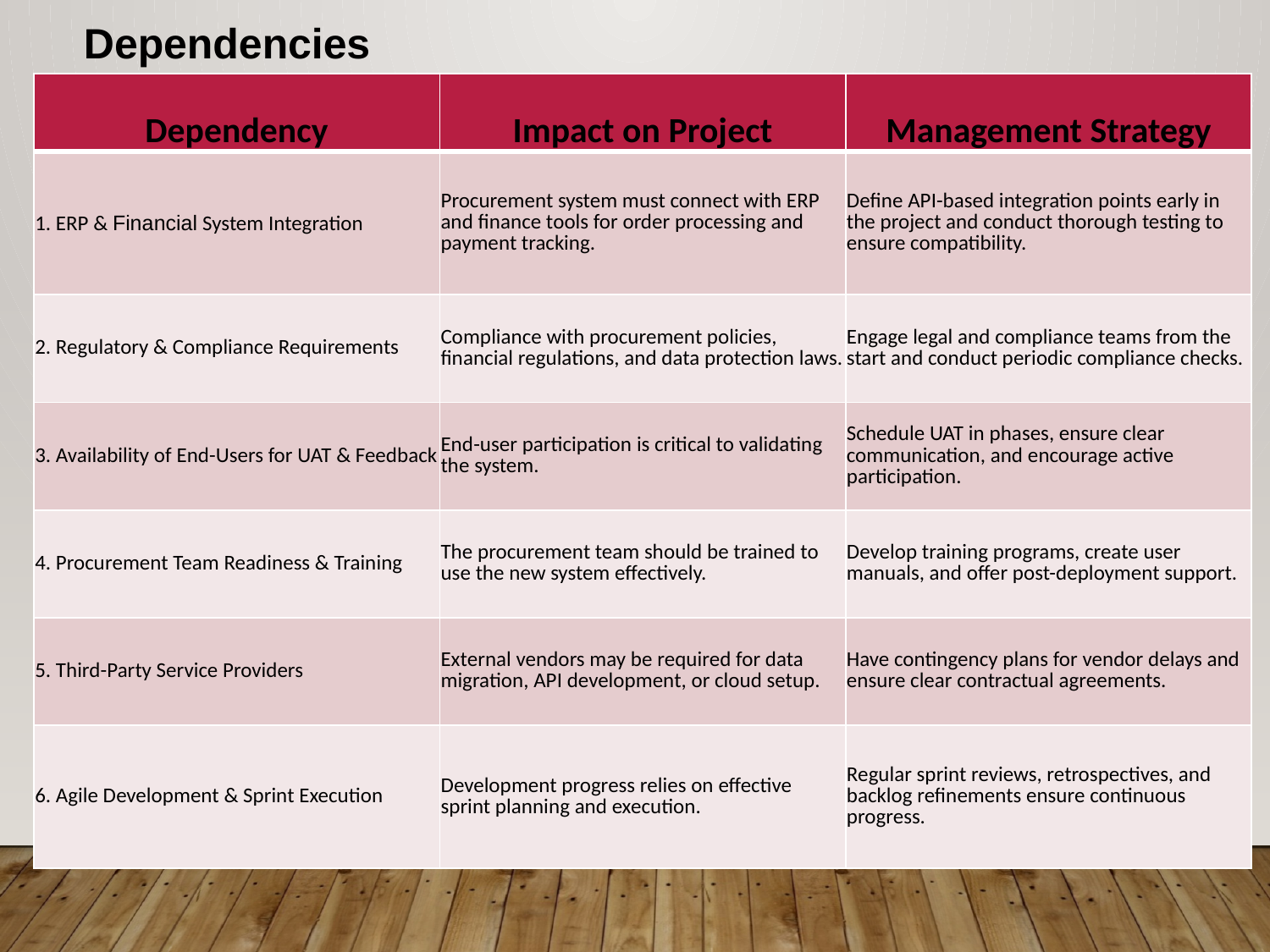

Dependencies

| Dependency | Impact on Project | Management Strategy |
| --- | --- | --- |
| 1. ERP & Financial System Integration | Procurement system must connect with ERP and finance tools for order processing and payment tracking. | Define API-based integration points early in the project and conduct thorough testing to ensure compatibility. |
| 2. Regulatory & Compliance Requirements | Compliance with procurement policies, financial regulations, and data protection laws. | Engage legal and compliance teams from the start and conduct periodic compliance checks. |
| 3. Availability of End-Users for UAT & Feedback | End-user participation is critical to validating the system. | Schedule UAT in phases, ensure clear communication, and encourage active participation. |
| 4. Procurement Team Readiness & Training | The procurement team should be trained to use the new system effectively. | Develop training programs, create user manuals, and offer post-deployment support. |
| 5. Third-Party Service Providers | External vendors may be required for data migration, API development, or cloud setup. | Have contingency plans for vendor delays and ensure clear contractual agreements. |
| 6. Agile Development & Sprint Execution | Development progress relies on effective sprint planning and execution. | Regular sprint reviews, retrospectives, and backlog refinements ensure continuous progress. |